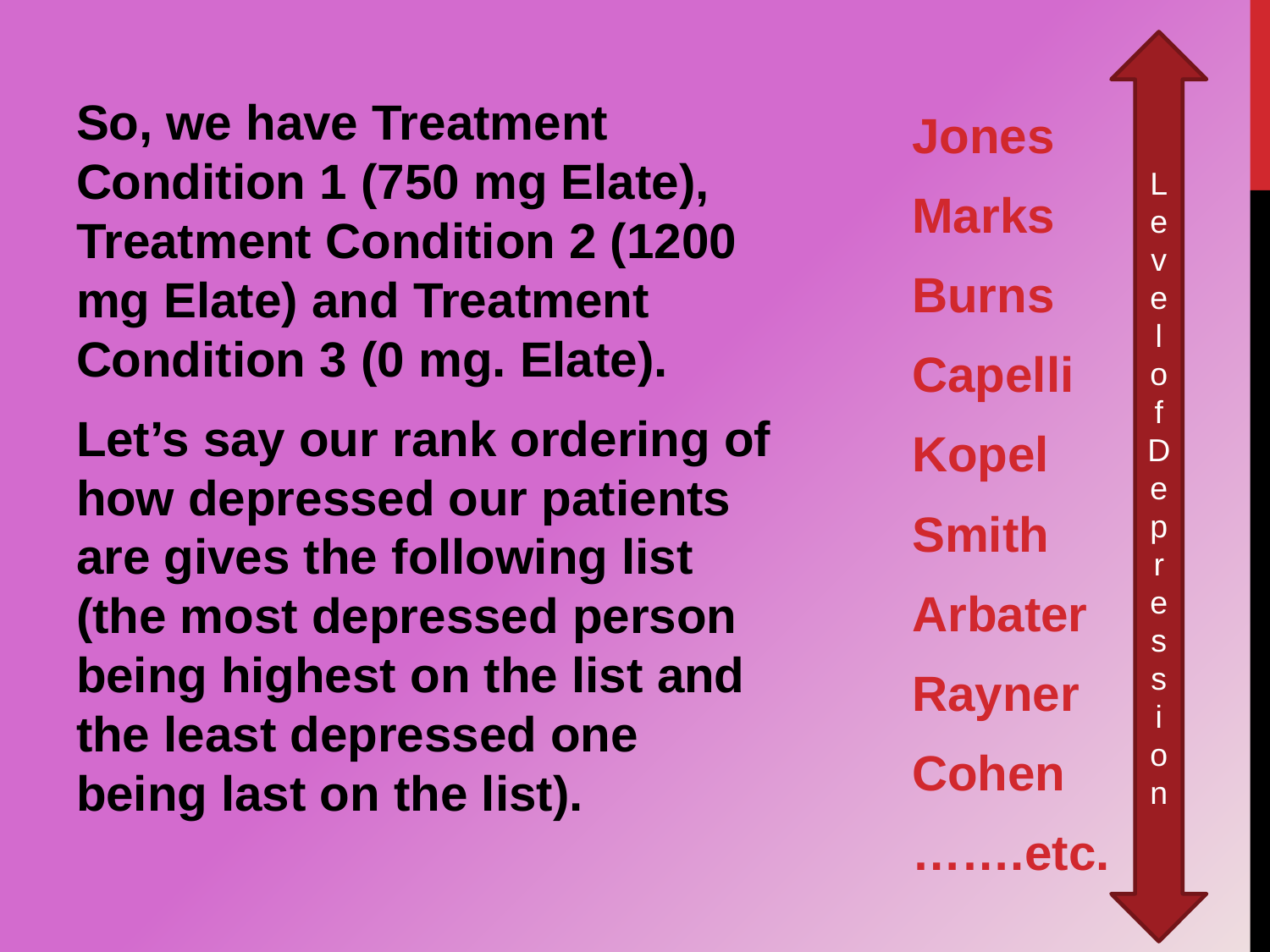

Level of Depression
So, we have Treatment Condition 1 (750 mg Elate), Treatment Condition 2 (1200 mg Elate) and Treatment Condition 3 (0 mg. Elate).
Let’s say our rank ordering of how depressed our patients are gives the following list (the most depressed person being highest on the list and the least depressed one being last on the list).

Jones
Marks
Burns
Capelli
Kopel
Smith
Arbater
Rayner
Cohen
…….etc.